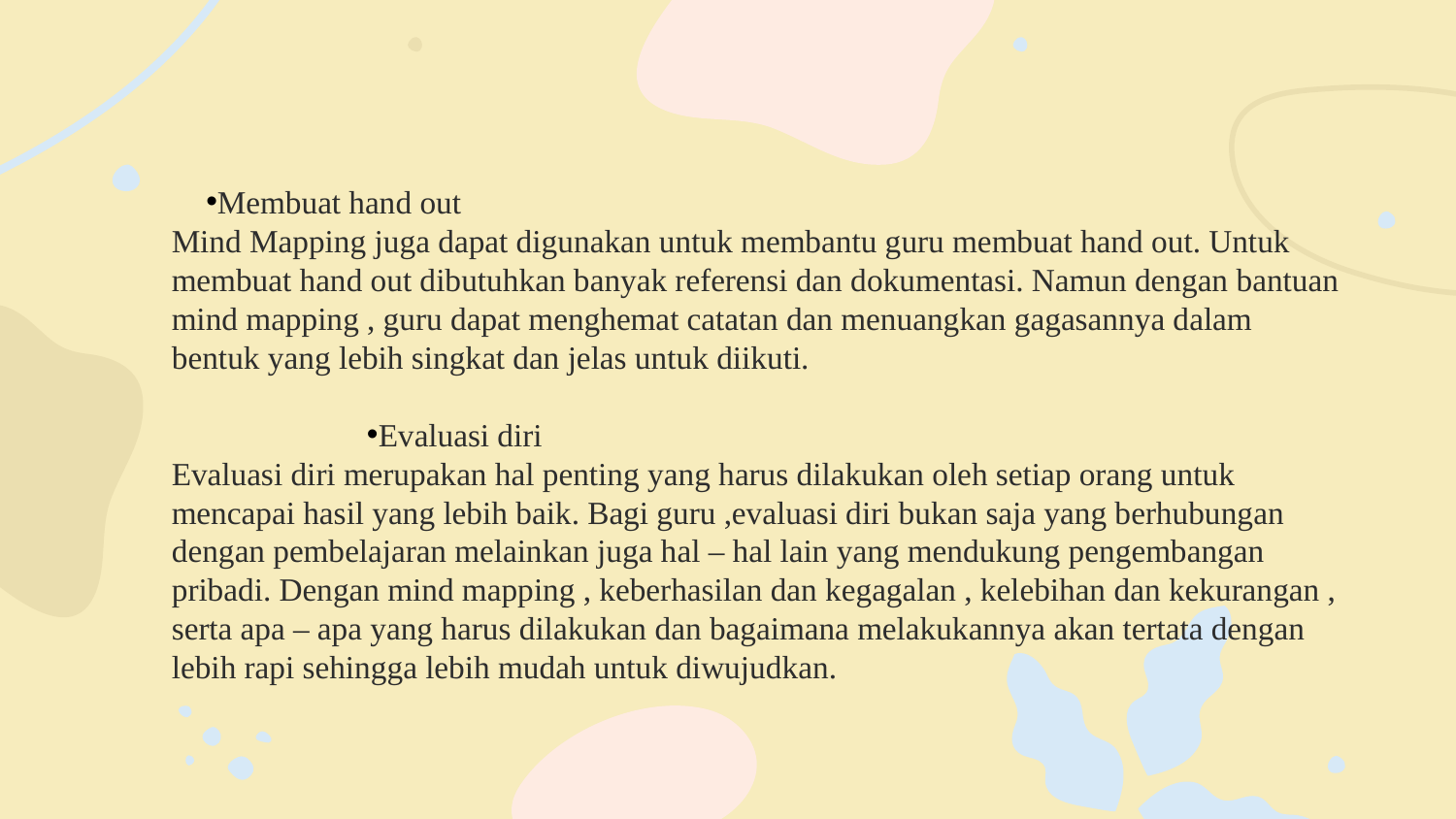

Membuat hand out
Mind Mapping juga dapat digunakan untuk membantu guru membuat hand out. Untuk membuat hand out dibutuhkan banyak referensi dan dokumentasi. Namun dengan bantuan mind mapping , guru dapat menghemat catatan dan menuangkan gagasannya dalam bentuk yang lebih singkat dan jelas untuk diikuti.

Evaluasi diri
Evaluasi diri merupakan hal penting yang harus dilakukan oleh setiap orang untuk mencapai hasil yang lebih baik. Bagi guru ,evaluasi diri bukan saja yang berhubungan dengan pembelajaran melainkan juga hal – hal lain yang mendukung pengembangan pribadi. Dengan mind mapping , keberhasilan dan kegagalan , kelebihan dan kekurangan , serta apa – apa yang harus dilakukan dan bagaimana melakukannya akan tertata dengan lebih rapi sehingga lebih mudah untuk diwujudkan.